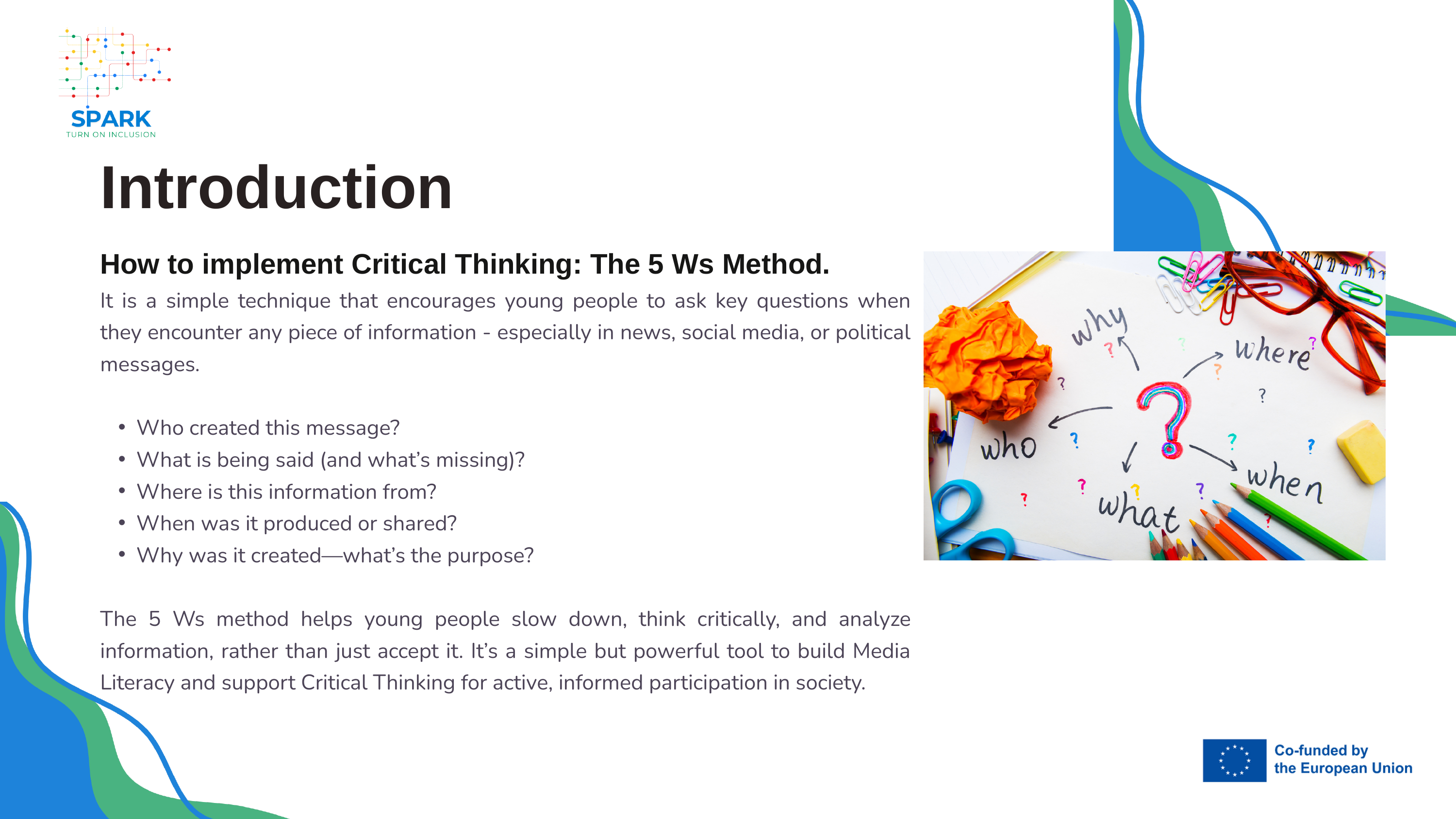

Introduction

How to implement Critical Thinking: The 5 Ws Method.

It is a simple technique that encourages young people to ask key questions when they encounter any piece of information - especially in news, social media, or political messages.

Who created this message?
What is being said (and what’s missing)?
Where is this information from?
When was it produced or shared?
Why was it created—what’s the purpose?

The 5 Ws method helps young people slow down, think critically, and analyze information, rather than just accept it. It’s a simple but powerful tool to build Media Literacy and support Critical Thinking for active, informed participation in society.